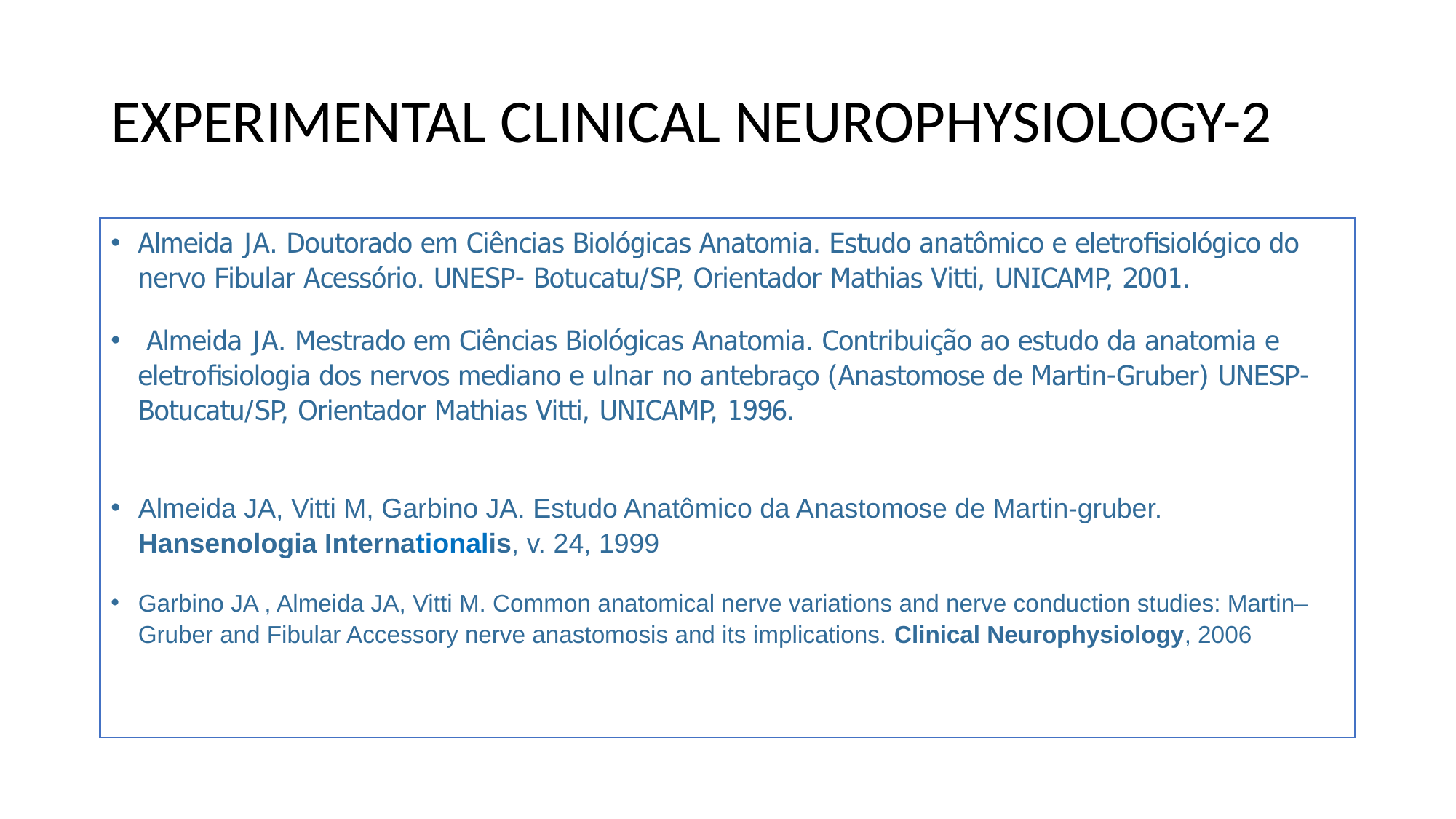

# EXPERIMENTAL CLINICAL NEUROPHYSIOLOGY-2
Almeida JA. Doutorado em Ciências Biológicas Anatomia. Estudo anatômico e eletrofisiológico do nervo Fibular Acessório. UNESP- Botucatu/SP, Orientador Mathias Vitti, UNICAMP, 2001.
 Almeida JA. Mestrado em Ciências Biológicas Anatomia. Contribuição ao estudo da anatomia e eletrofisiologia dos nervos mediano e ulnar no antebraço (Anastomose de Martin-Gruber) UNESP- Botucatu/SP, Orientador Mathias Vitti, UNICAMP, 1996.
Almeida JA, Vitti M, Garbino JA. Estudo Anatômico da Anastomose de Martin-gruber. Hansenologia Internationalis, v. 24, 1999
Garbino JA , Almeida JA, Vitti M. Common anatomical nerve variations and nerve conduction studies: Martin–Gruber and Fibular Accessory nerve anastomosis and its implications. Clinical Neurophysiology, 2006